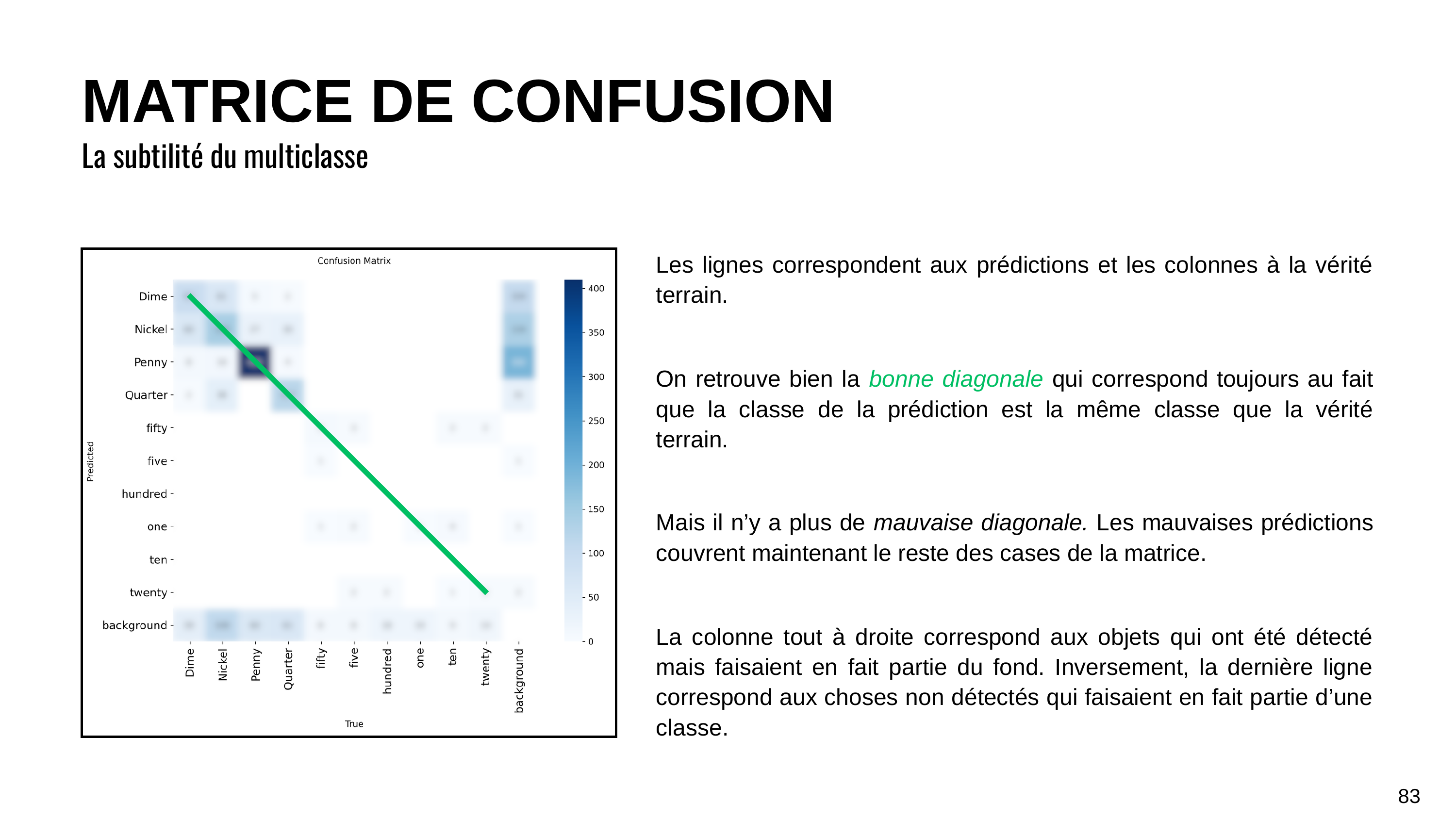

MATRICE DE CONFUSION
La subtilité du multiclasse
Les lignes correspondent aux prédictions et les colonnes à la vérité terrain.

On retrouve bien la bonne diagonale qui correspond toujours au fait que la classe de la prédiction est la même classe que la vérité terrain.
Mais il n’y a plus de mauvaise diagonale. Les mauvaises prédictions couvrent maintenant le reste des cases de la matrice.
La colonne tout à droite correspond aux objets qui ont été détecté mais faisaient en fait partie du fond. Inversement, la dernière ligne correspond aux choses non détectés qui faisaient en fait partie d’une classe.
83